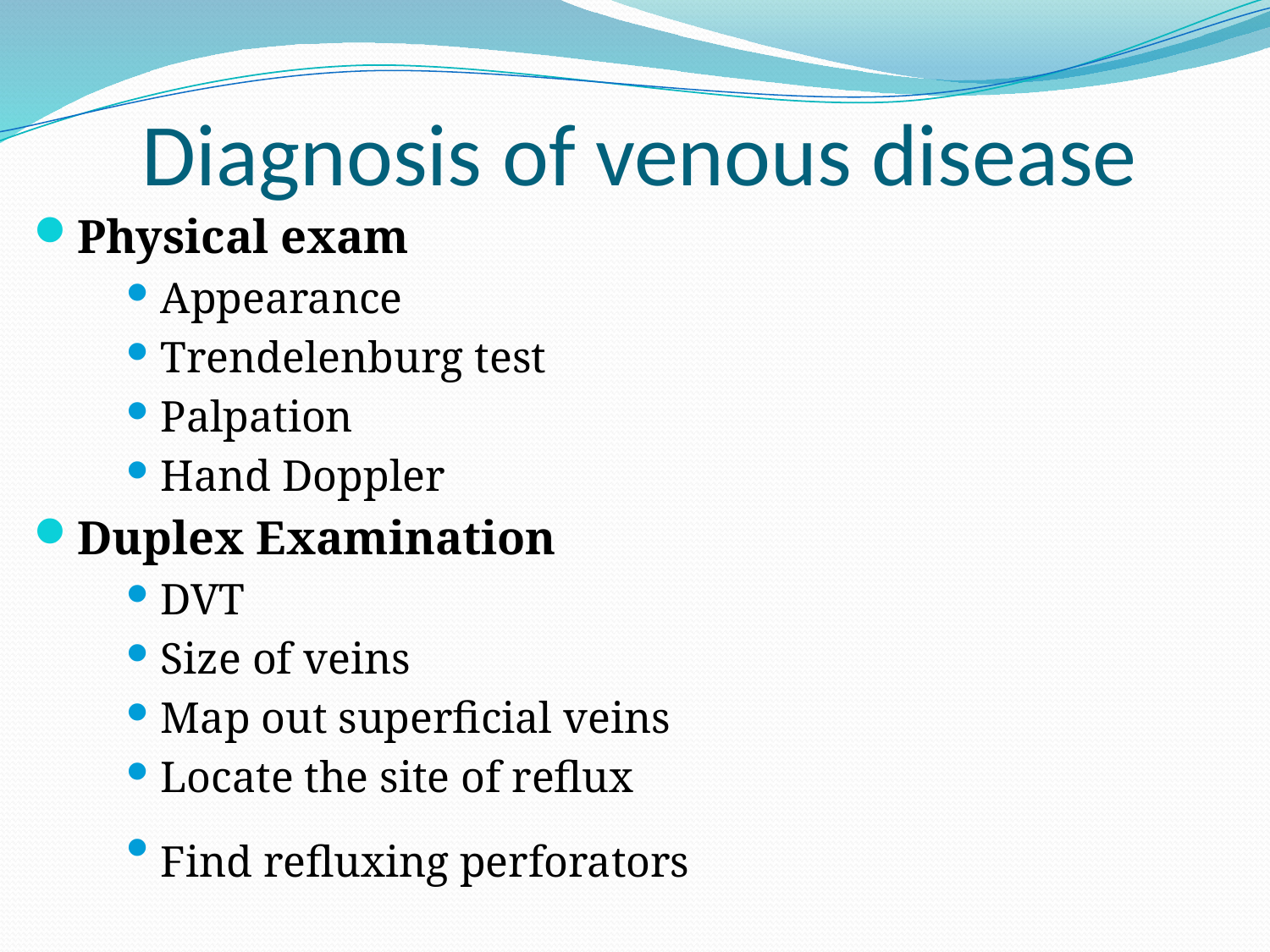

Diagnosis of venous disease
Physical exam
Appearance
Trendelenburg test
Palpation
Hand Doppler
Duplex Examination
DVT
Size of veins
Map out superficial veins
Locate the site of reflux
Find refluxing perforators